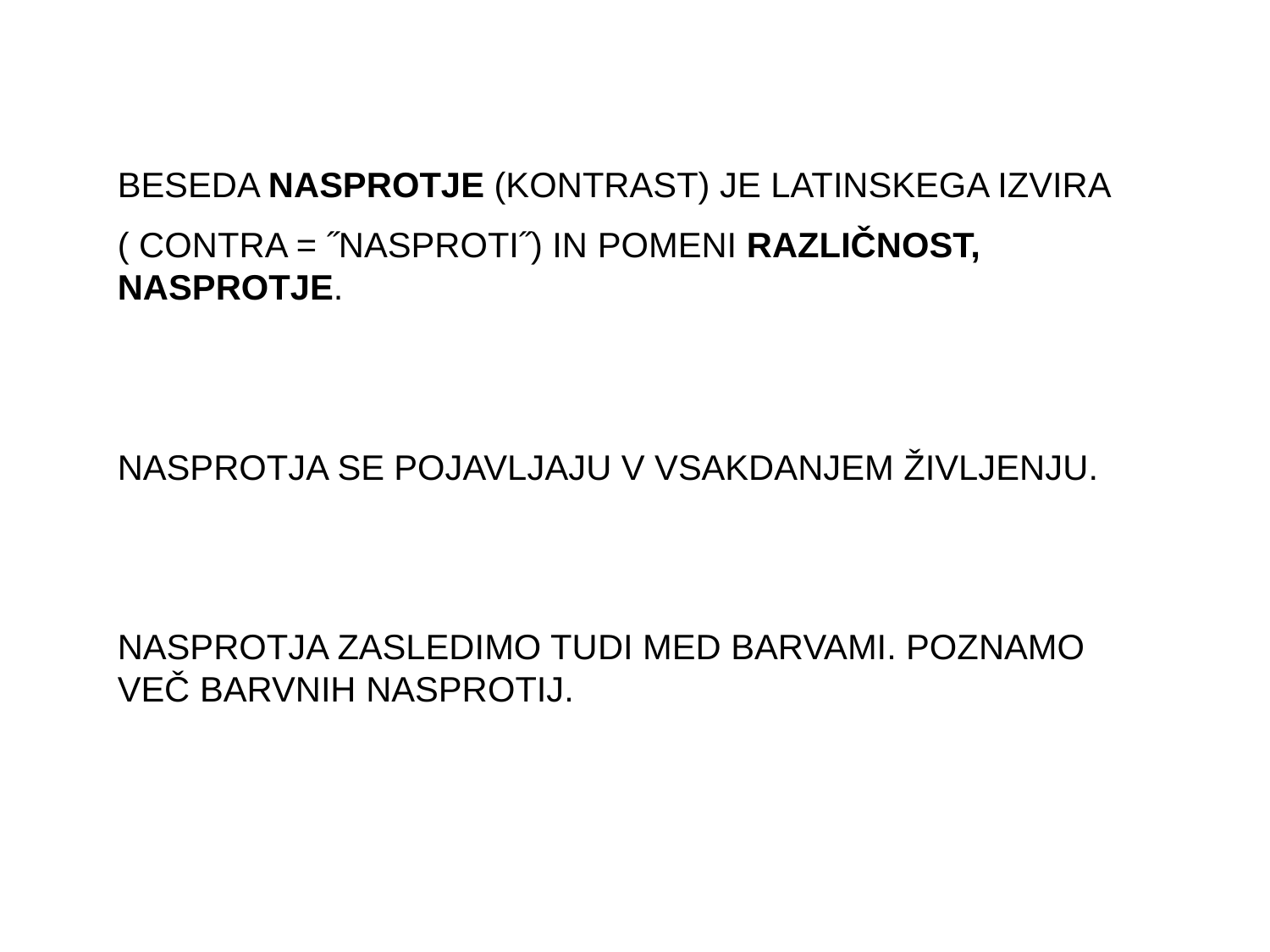

BESEDA NASPROTJE (KONTRAST) JE LATINSKEGA IZVIRA
( CONTRA = ˝NASPROTI˝) IN POMENI RAZLIČNOST, NASPROTJE.

NASPROTJA SE POJAVLJAJU V VSAKDANJEM ŽIVLJENJU.

NASPROTJA ZASLEDIMO TUDI MED BARVAMI. POZNAMO VEČ BARVNIH NASPROTIJ.